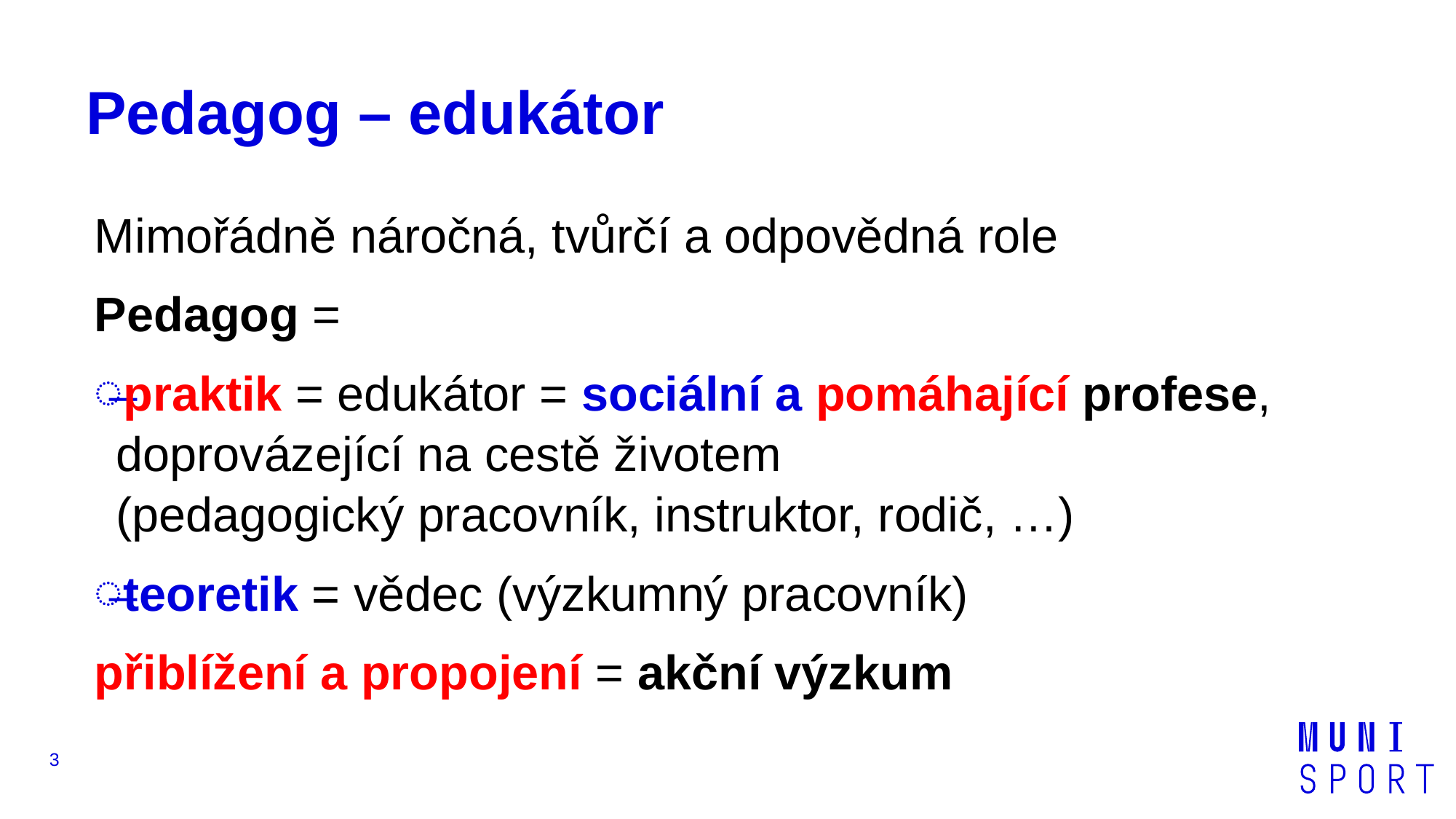

# Pedagog – edukátor
Mimořádně náročná, tvůrčí a odpovědná role
Pedagog =
praktik = edukátor = sociální a pomáhající profese, doprovázející na cestě životem
(pedagogický pracovník, instruktor, rodič, …)
teoretik = vědec (výzkumný pracovník)
přiblížení a propojení = akční výzkum
3